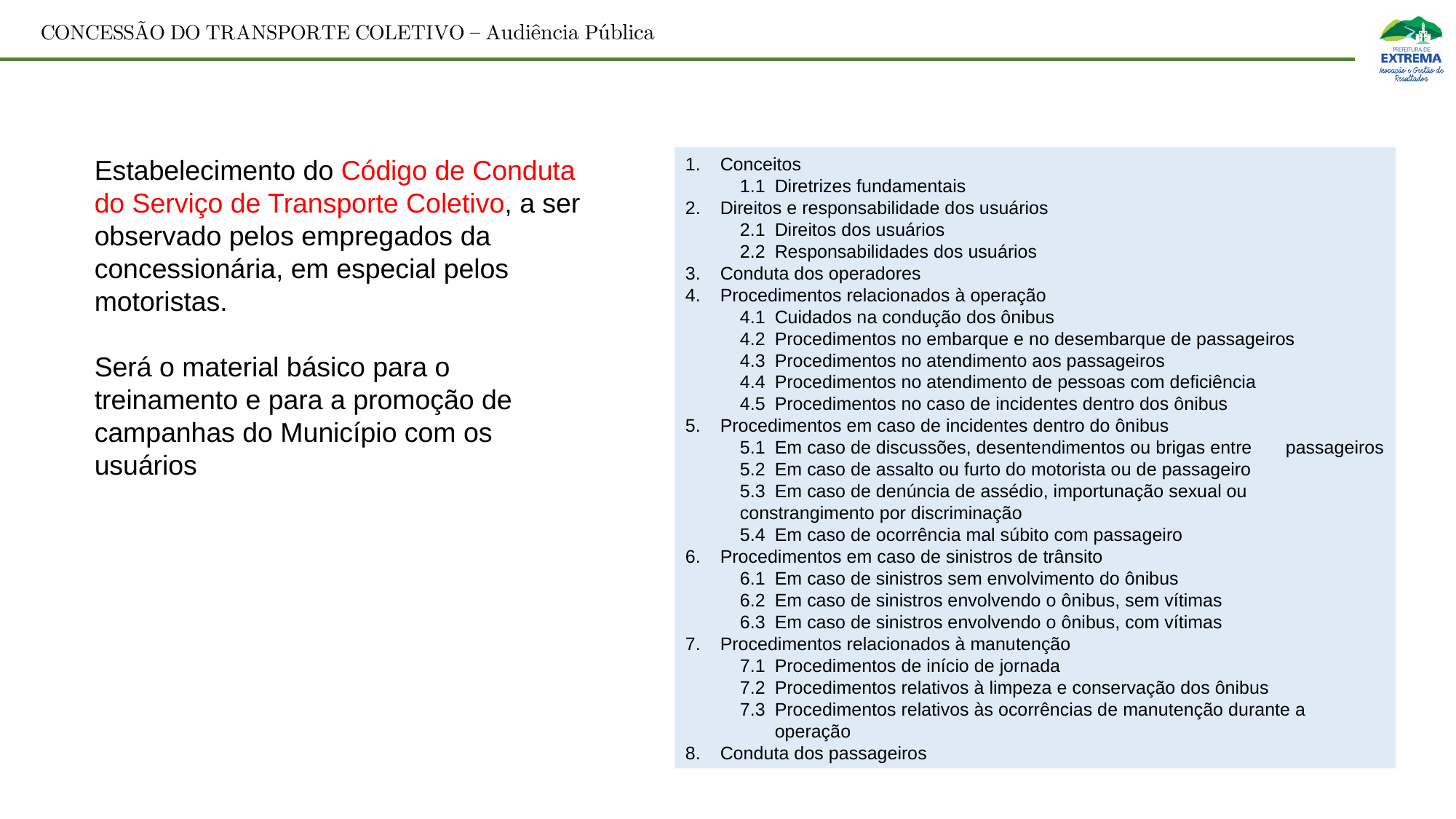

Estabelecimento do Código de Conduta do Serviço de Transporte Coletivo, a ser observado pelos empregados da concessionária, em especial pelos motoristas.

Será o material básico para o treinamento e para a promoção de campanhas do Município com os usuários
1.	Conceitos
1.1	Diretrizes fundamentais
2.	Direitos e responsabilidade dos usuários
2.1	Direitos dos usuários
2.2	Responsabilidades dos usuários
3.	Conduta dos operadores
4.	Procedimentos relacionados à operação
4.1	Cuidados na condução dos ônibus
4.2	Procedimentos no embarque e no desembarque de passageiros
4.3	Procedimentos no atendimento aos passageiros
4.4	Procedimentos no atendimento de pessoas com deficiência
4.5	Procedimentos no caso de incidentes dentro dos ônibus
5.	Procedimentos em caso de incidentes dentro do ônibus
5.1	Em caso de discussões, desentendimentos ou brigas entre 	passageiros
5.2	Em caso de assalto ou furto do motorista ou de passageiro
5.3	Em caso de denúncia de assédio, importunação sexual ou 	constrangimento por discriminação
5.4	Em caso de ocorrência mal súbito com passageiro
6.	Procedimentos em caso de sinistros de trânsito
6.1	Em caso de sinistros sem envolvimento do ônibus
6.2	Em caso de sinistros envolvendo o ônibus, sem vítimas
6.3	Em caso de sinistros envolvendo o ônibus, com vítimas
7.	Procedimentos relacionados à manutenção
7.1	Procedimentos de início de jornada
7.2	Procedimentos relativos à limpeza e conservação dos ônibus
7.3	Procedimentos relativos às ocorrências de manutenção durante a 	operação
8.	Conduta dos passageiros